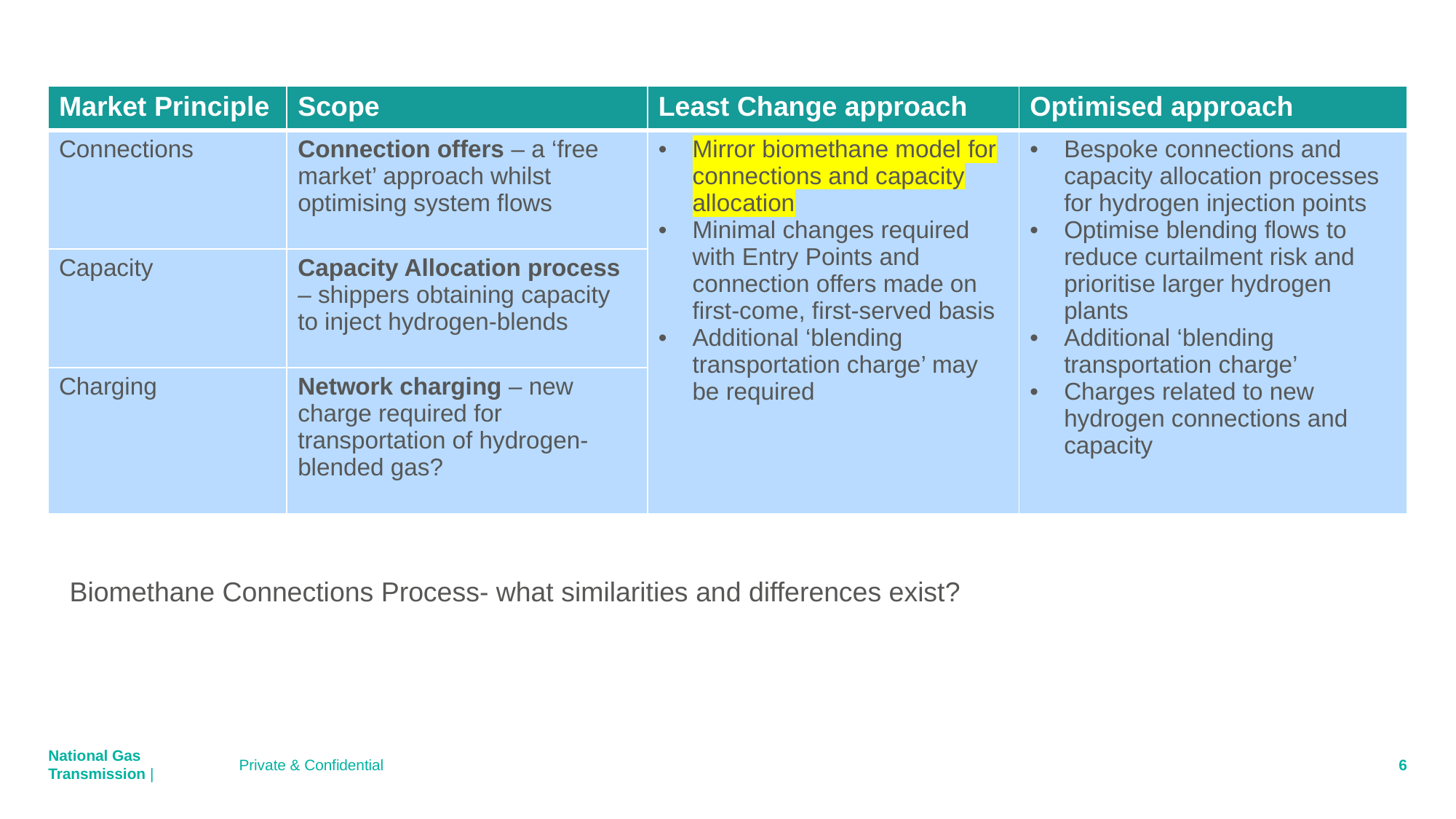

#
| Market Principle | Scope | Least Change approach | Optimised approach |
| --- | --- | --- | --- |
| Connections | Connection offers – a ‘free market’ approach whilst optimising system flows | Mirror biomethane model for connections and capacity allocation Minimal changes required with Entry Points and connection offers made on first-come, first-served basis Additional ‘blending transportation charge’ may be required | Bespoke connections and capacity allocation processes for hydrogen injection points Optimise blending flows to reduce curtailment risk and prioritise larger hydrogen plants Additional ‘blending transportation charge’ Charges related to new hydrogen connections and capacity |
| Capacity | Capacity Allocation process – shippers obtaining capacity to inject hydrogen-blends |  |  |
| Charging | Network charging – new charge required for transportation of hydrogen-blended gas? |  |  |
Biomethane Connections Process- what similarities and differences exist?
Private & Confidential
6